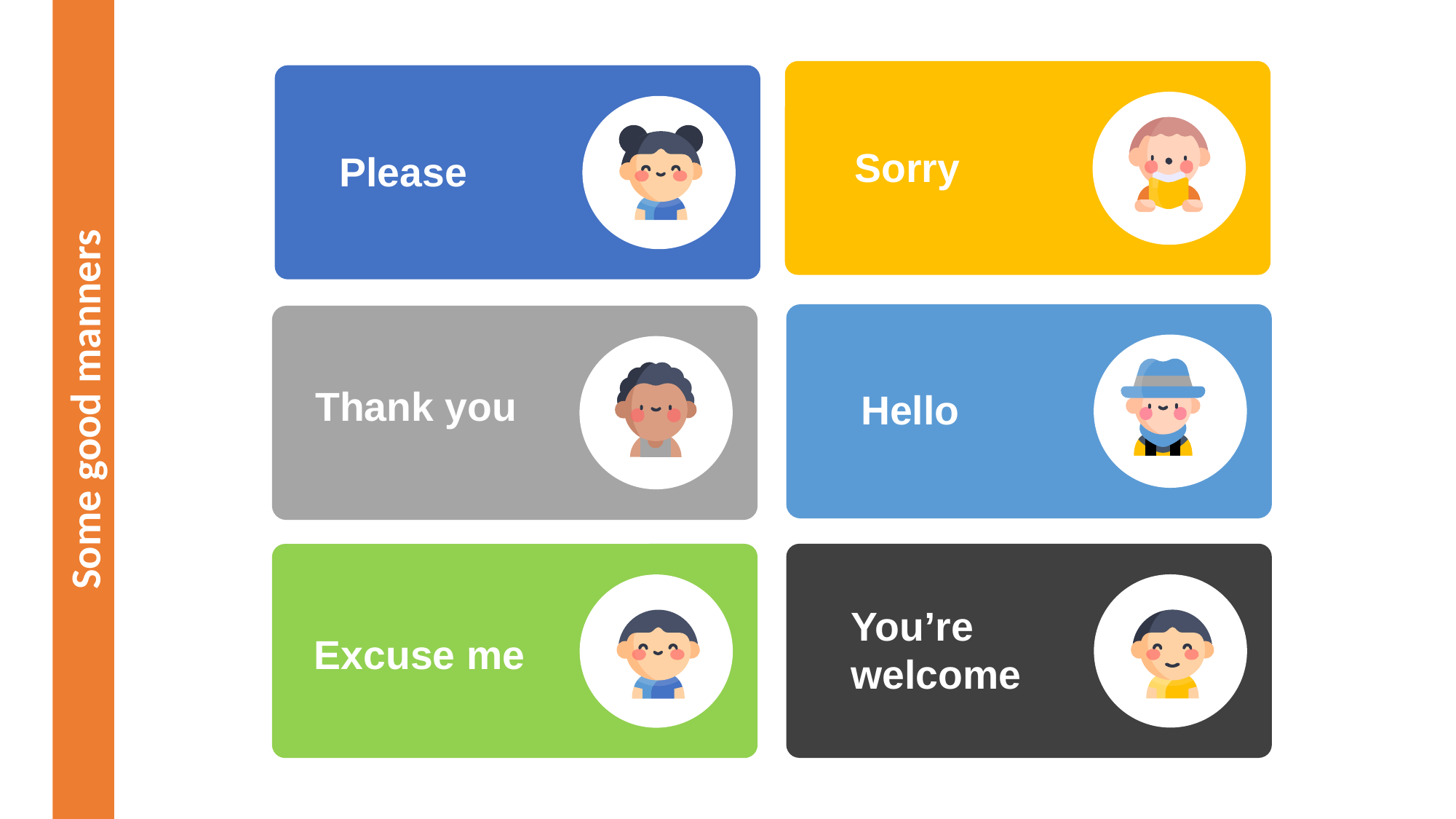

Sorry

Please

Hello

Thank you

You’re welcome

Excuse me

Some good manners